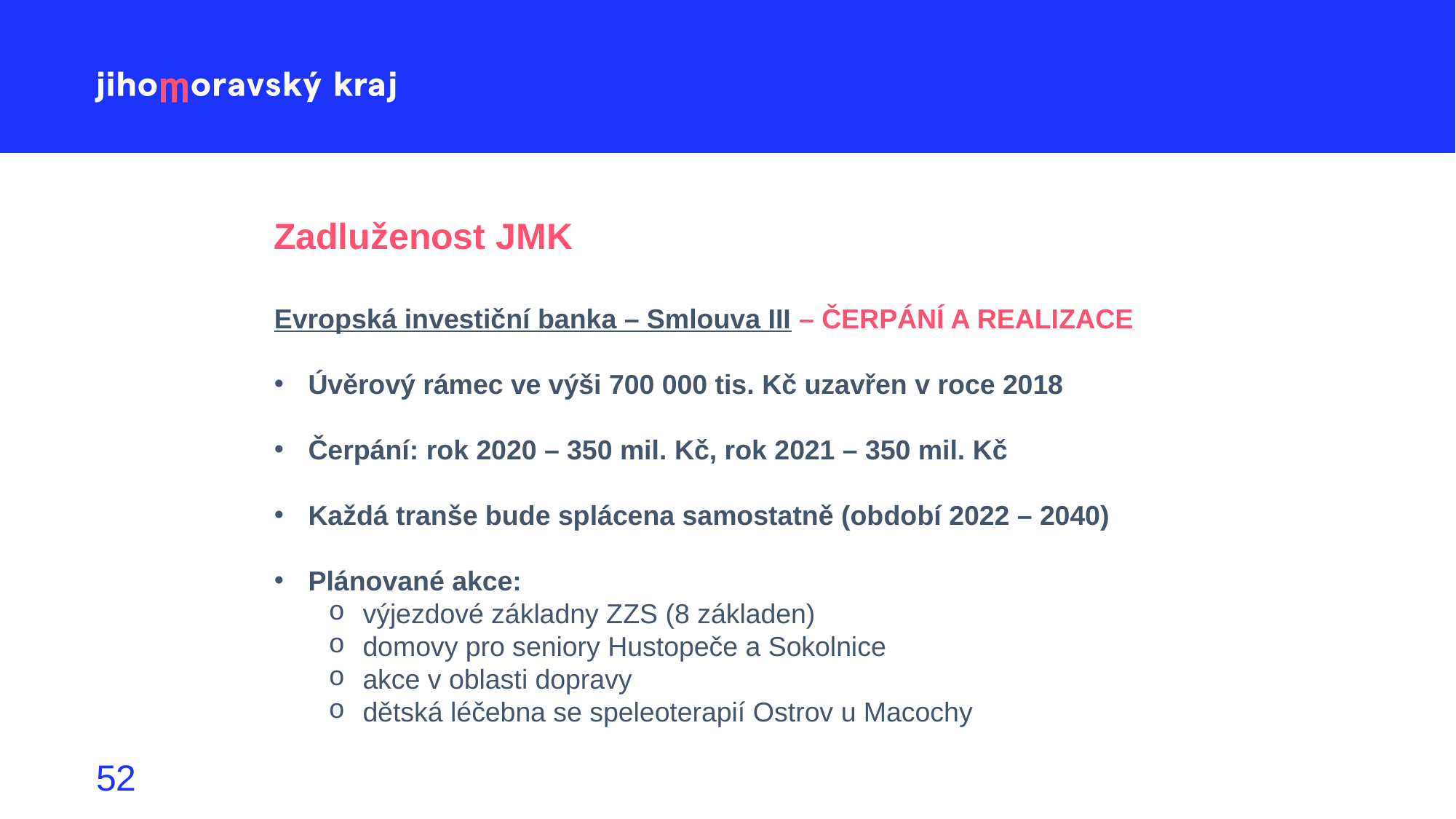

Zadluženost JMK

Evropská investiční banka – Smlouva III – ČERPÁNÍ A REALIZACE

Úvěrový rámec ve výši 700 000 tis. Kč uzavřen v roce 2018

Čerpání: rok 2020 – 350 mil. Kč, rok 2021 – 350 mil. Kč

Každá tranše bude splácena samostatně (období 2022 – 2040)

Plánované akce:
výjezdové základny ZZS (8 základen)
domovy pro seniory Hustopeče a Sokolnice
akce v oblasti dopravy
dětská léčebna se speleoterapií Ostrov u Macochy